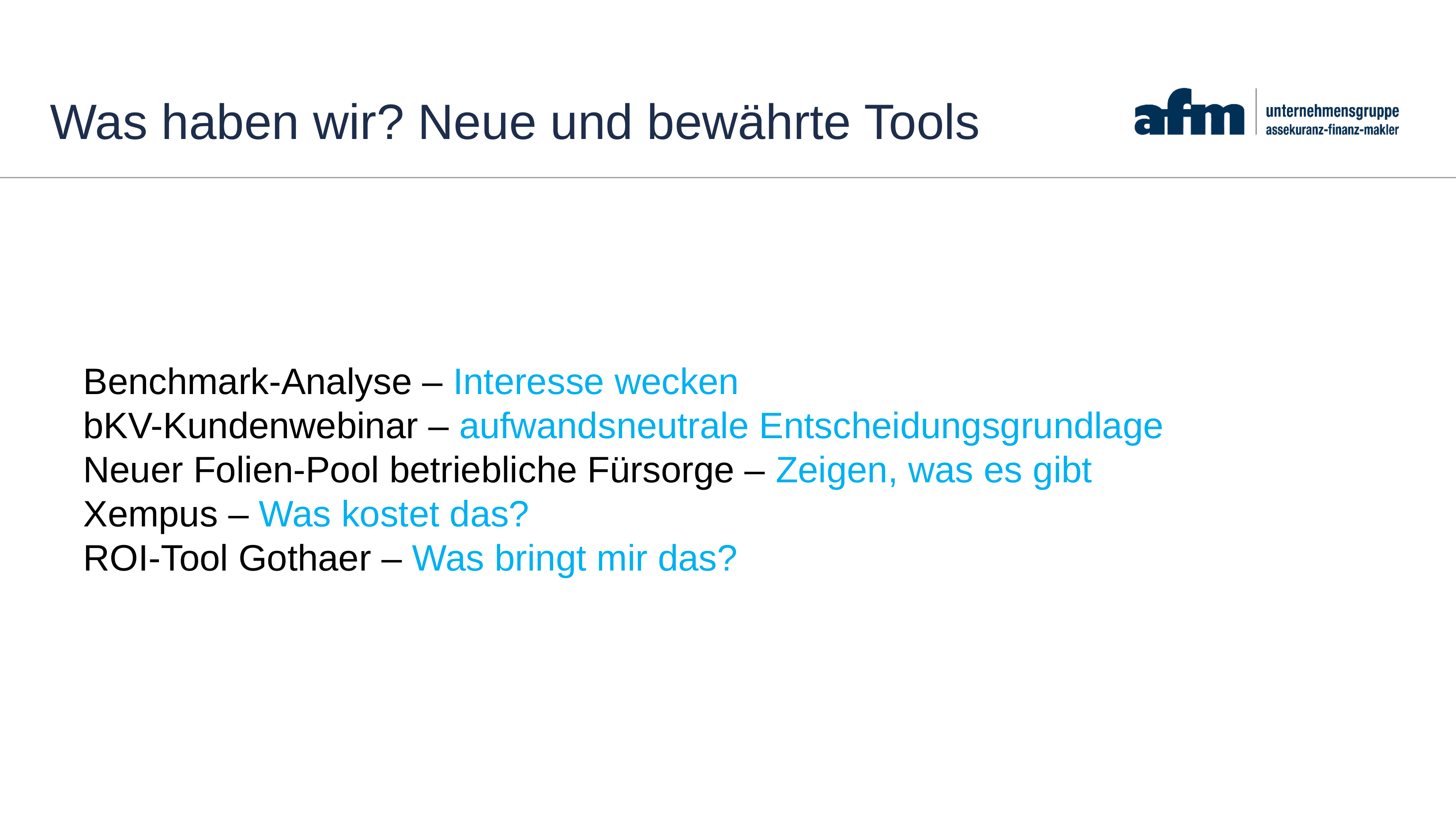

# Was haben wir? Neue und bewährte Tools

Benchmark-Analyse – Interesse wecken
bKV-Kundenwebinar – aufwandsneutrale Entscheidungsgrundlage
Neuer Folien-Pool betriebliche Fürsorge – Zeigen, was es gibt
Xempus – Was kostet das?
ROI-Tool Gothaer – Was bringt mir das?